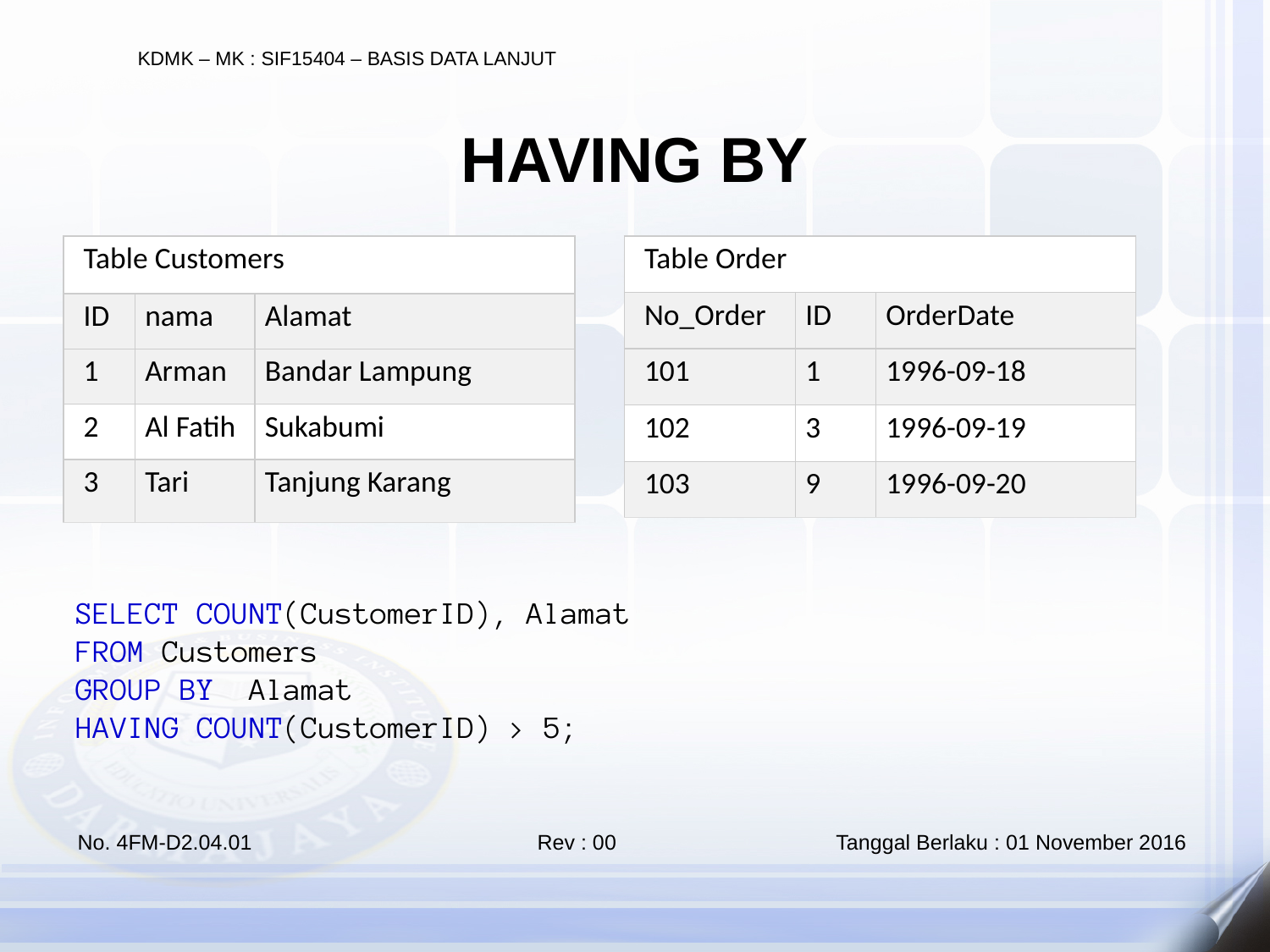

HAVING BY

| Table Customers |  |  |
| --- | --- | --- |
| ID | nama | Alamat |
| 1 | Arman | Bandar Lampung |
| 2 | Al Fatih | Sukabumi |
| 3 | Tari | Tanjung Karang |
| Table Order |  |  |
| --- | --- | --- |
| No\_Order | ID | OrderDate |
| 101 | 1 | 1996-09-18 |
| 102 | 3 | 1996-09-19 |
| 103 | 9 | 1996-09-20 |
SELECT COUNT(CustomerID), Alamat
FROM Customers
GROUP BY  Alamat
HAVING COUNT(CustomerID) > 5;